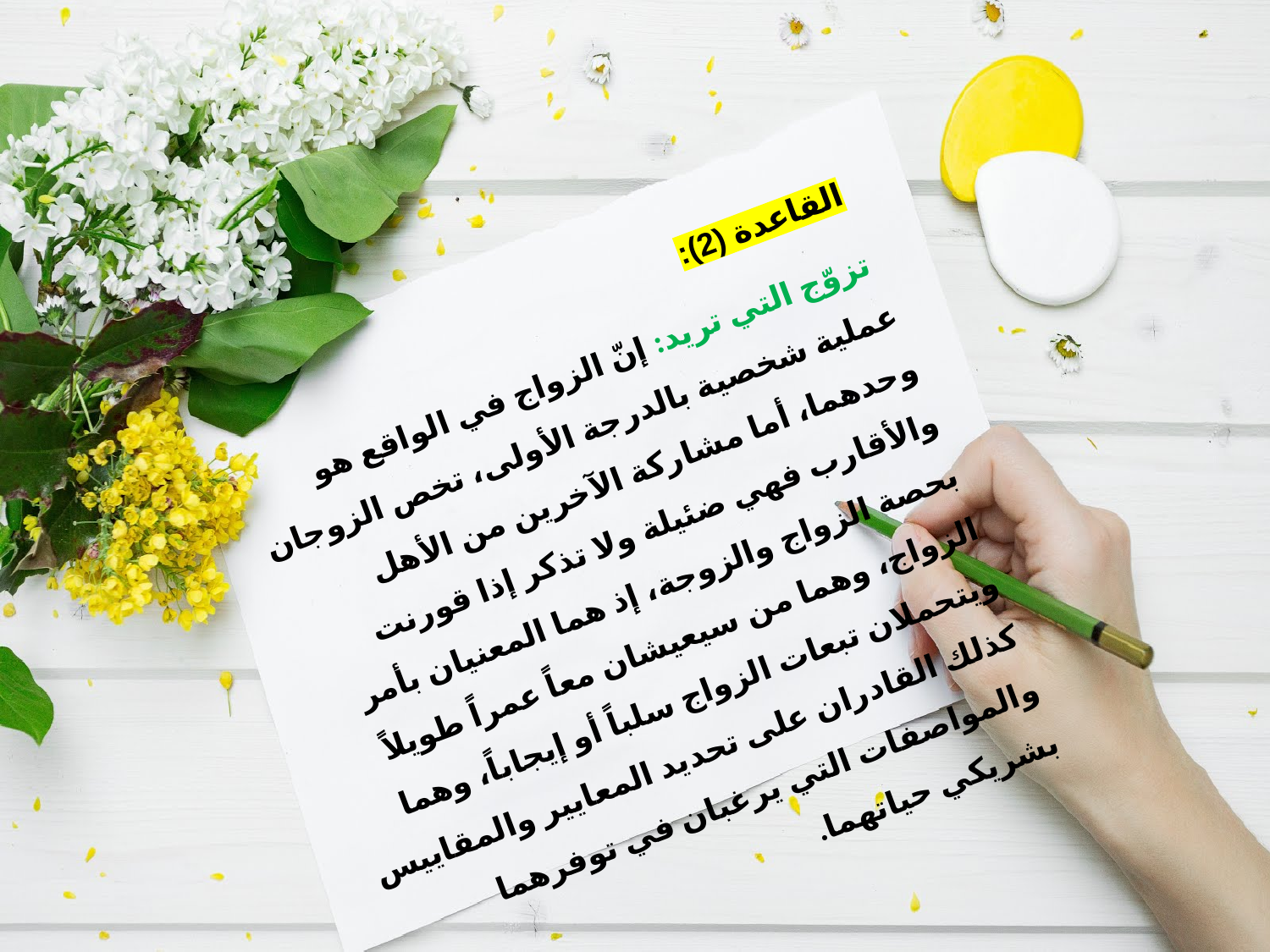

القاعدة (2):
 تزوّج التي تريد: إنّ الزواج في الواقع هو عملية شخصية بالدرجة الأولى، تخص الزوجان وحدهما، أما مشاركة الآخرين من الأهل والأقارب فهي ضئيلة ولا تذكر إذا قورنت بحصة الزواج والزوجة، إذ هما المعنيان بأمر الزواج، وهما من سيعيشان معاً عمراً طويلاً ويتحملان تبعات الزواج سلباً أو إيجاباً، وهما كذلك القادران على تحديد المعايير والمقاييس والمواصفات التي يرغبان في توفرهما بشريكي حياتهما.